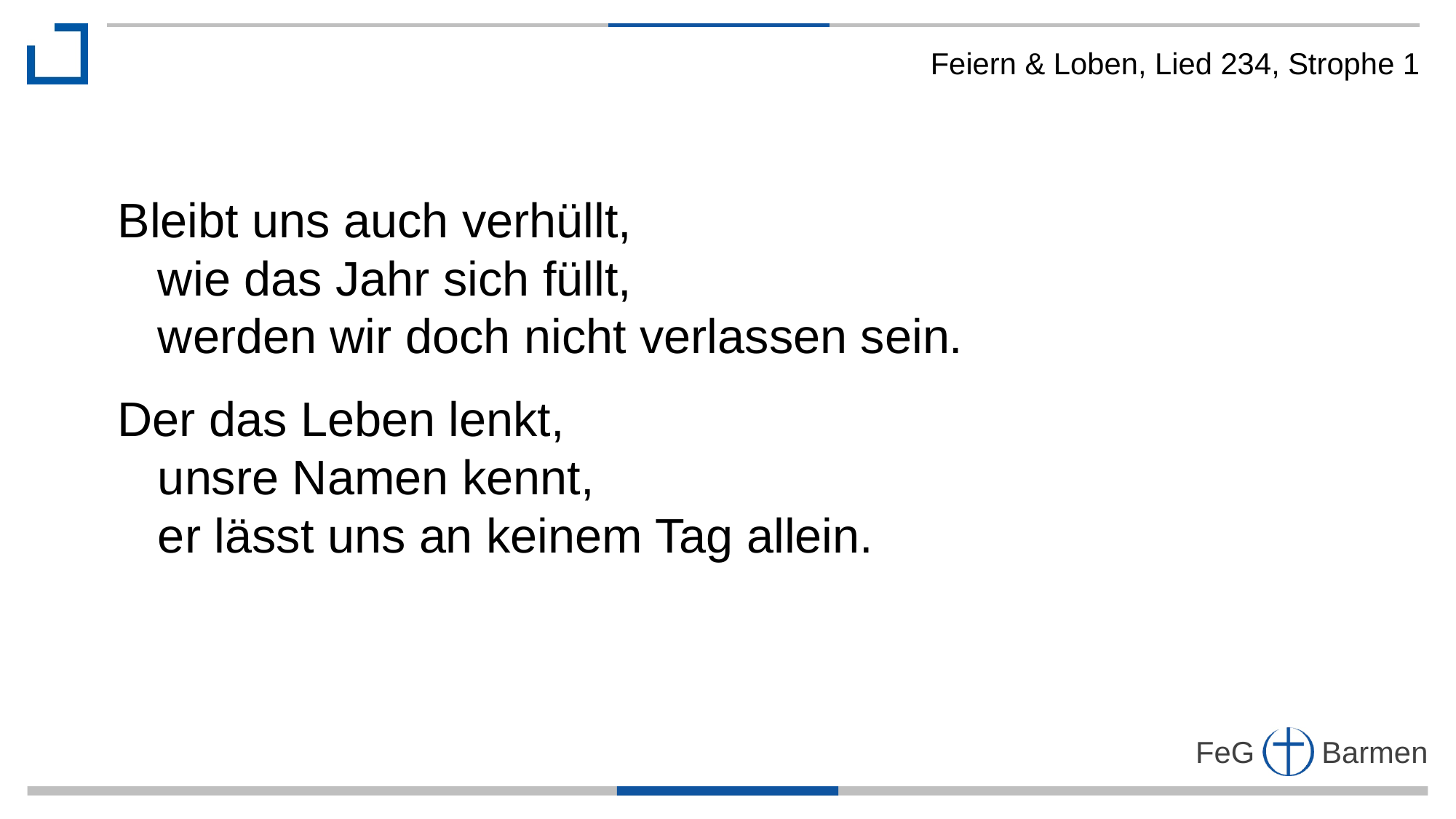

Feiern & Loben, Lied 234, Strophe 1
Bleibt uns auch verhüllt,
   wie das Jahr sich füllt,
   werden wir doch nicht verlassen sein.
Der das Leben lenkt,
   unsre Namen kennt,
   er lässt uns an keinem Tag allein.